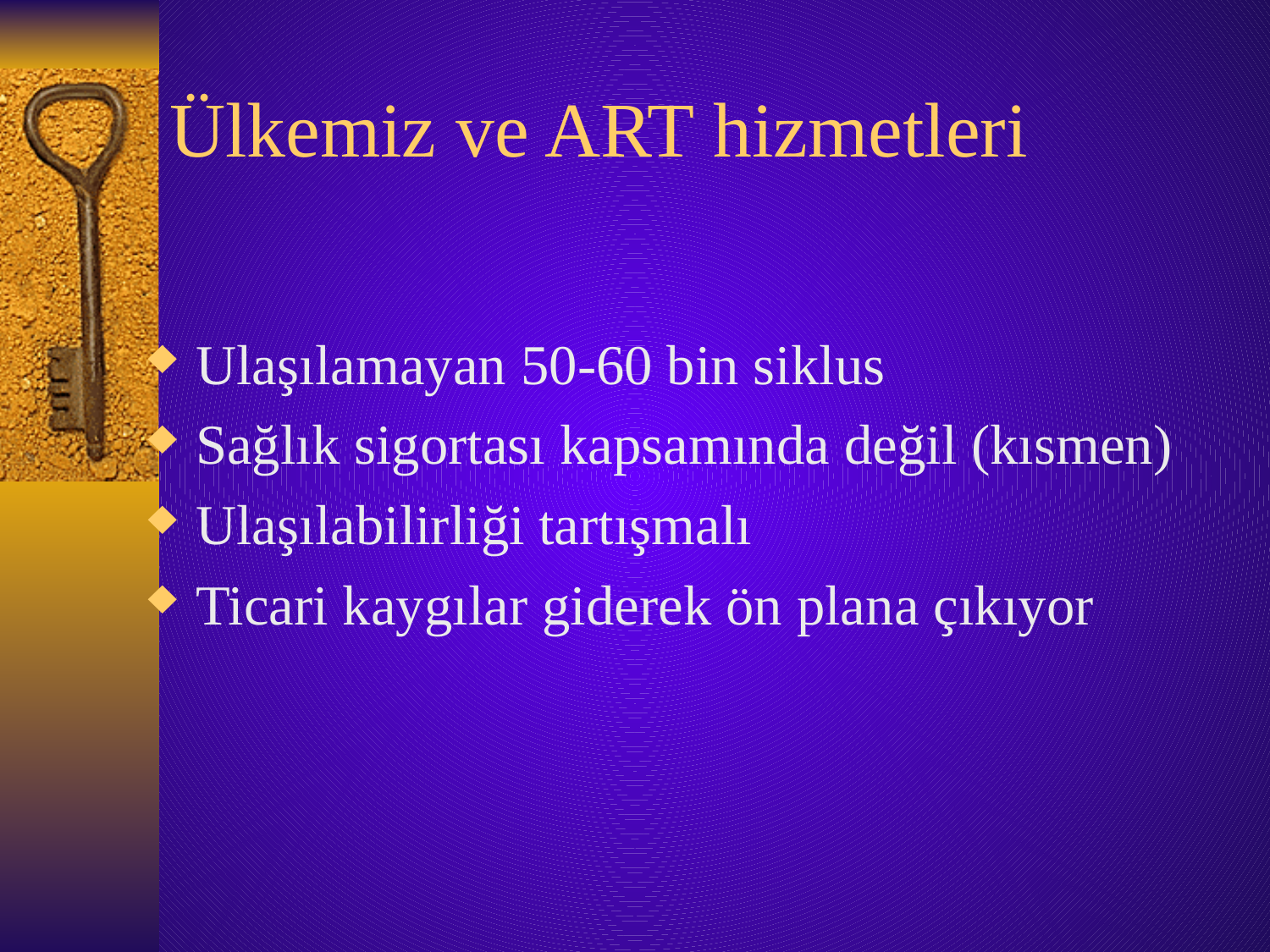

# Ülkemiz ve ART hizmetleri
Ulaşılamayan 50-60 bin siklus
Sağlık sigortası kapsamında değil (kısmen)
Ulaşılabilirliği tartışmalı
Ticari kaygılar giderek ön plana çıkıyor